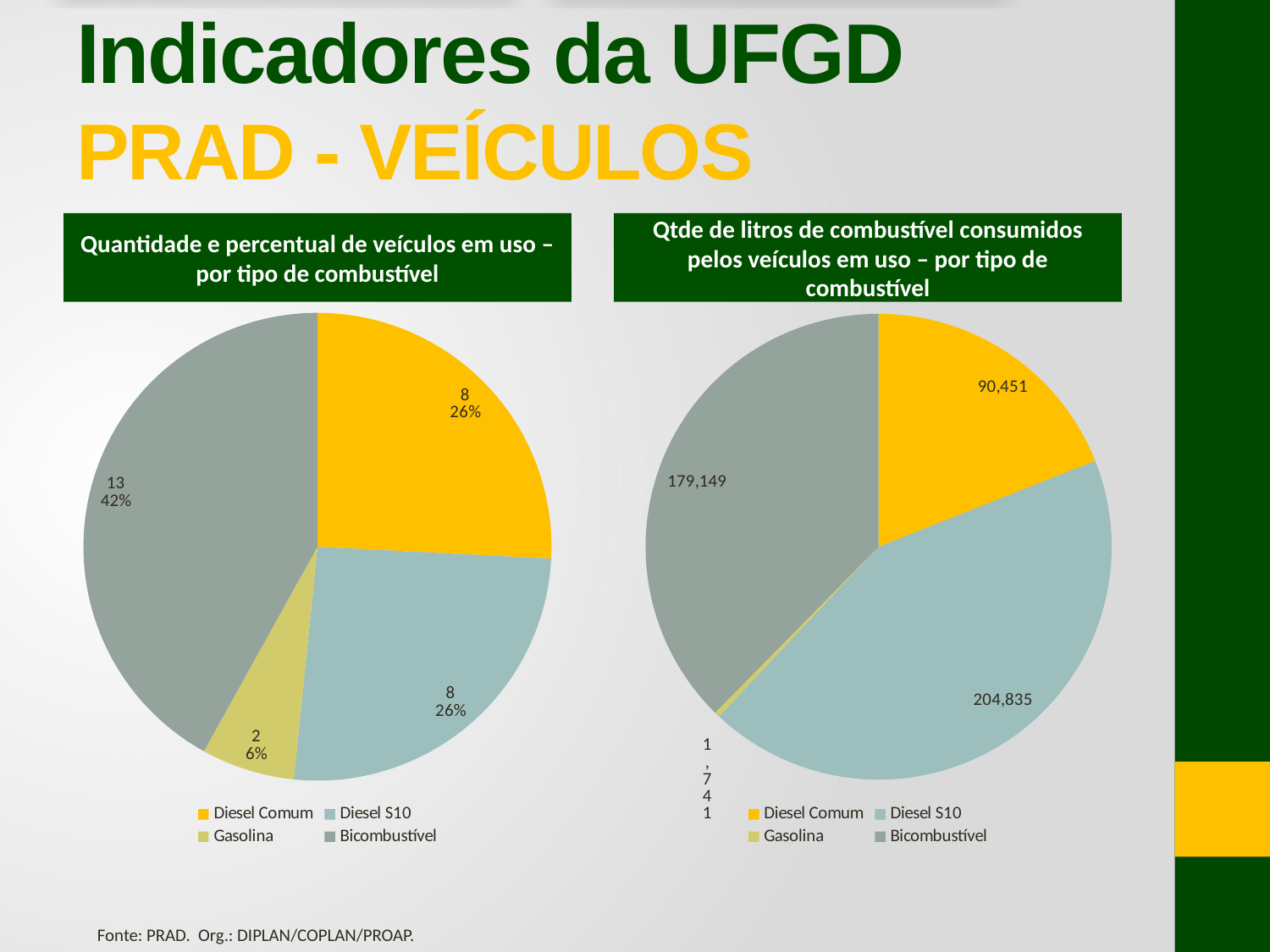

# Indicadores da UFGD PRAD - VEÍCULOS
Quantidade e percentual de veículos em uso – por tipo de combustível
Qtde de litros de combustível consumidos pelos veículos em uso – por tipo de combustível

### Chart

| Category |  |
|---|---|
| Diesel Comum | 8.0 |
| Diesel S10 | 8.0 |
| Gasolina | 2.0 |
| Bicombustível | 13.0 |

### Chart

| Category |  |
|---|---|
| Diesel Comum | 90451.0 |
| Diesel S10 | 204835.0 |
| Gasolina | 1741.0 |
| Bicombustível | 179149.0 |
Fonte: PRAD.  Org.: DIPLAN/COPLAN/PROAP.